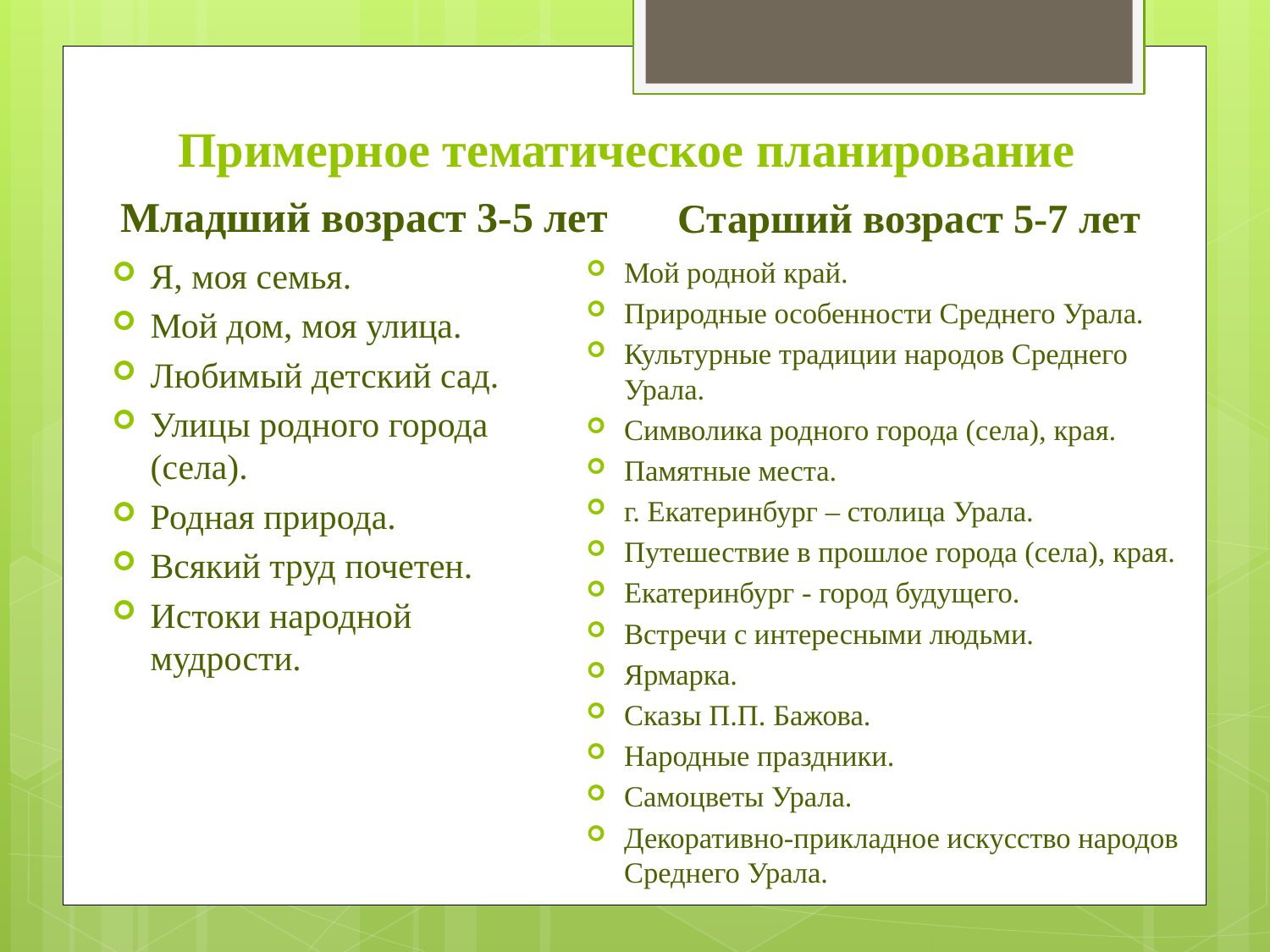

# Примерное тематическое планирование
Младший возраст 3-5 лет
Старший возраст 5-7 лет
Я, моя семья.
Мой дом, моя улица.
Любимый детский сад.
Улицы родного города (села).
Родная природа.
Всякий труд почетен.
Истоки народной мудрости.

Мой родной край.
Природные особенности Среднего Урала.
Культурные традиции народов Среднего Урала.
Символика родного города (села), края.
Памятные места.
г. Екатеринбург – столица Урала.
Путешествие в прошлое города (села), края.
Екатеринбург - город будущего.
Встречи с интересными людьми.
Ярмарка.
Сказы П.П. Бажова.
Народные праздники.
Самоцветы Урала.
Декоративно-прикладное искусство народов Среднего Урала.